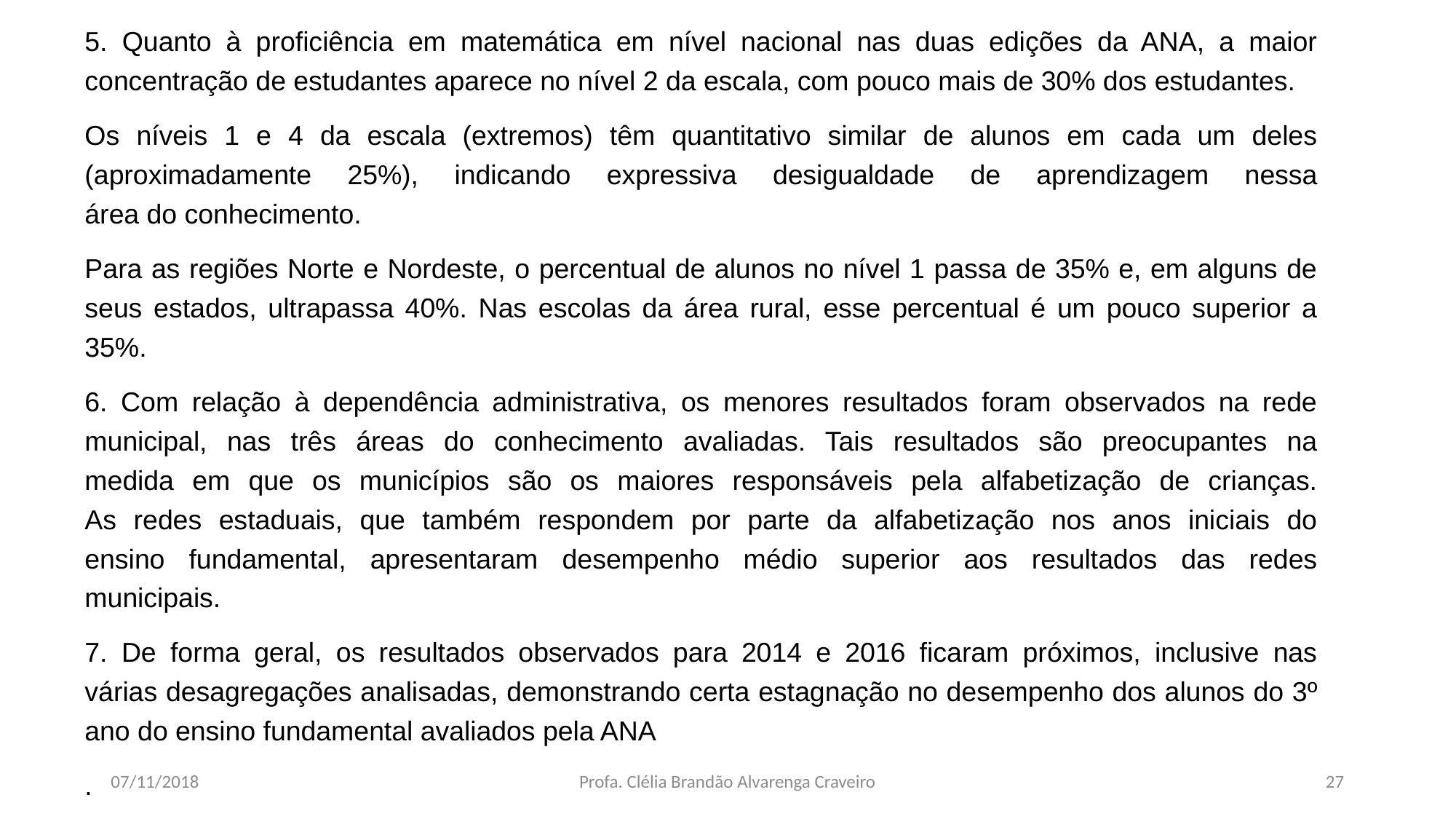

5. Quanto à proficiência em matemática em nível nacional nas duas edições da ANA, a maior
concentração de estudantes aparece no nível 2 da escala, com pouco mais de 30% dos estudantes.
Os níveis 1 e 4 da escala (extremos) têm quantitativo similar de alunos em cada um deles (aproximadamente 25%), indicando expressiva desigualdade de aprendizagem nessa
área do conhecimento.
Para as regiões Norte e Nordeste, o percentual de alunos no nível 1 passa de 35% e, em alguns de seus estados, ultrapassa 40%. Nas escolas da área rural, esse percentual é um pouco superior a 35%.
6. Com relação à dependência administrativa, os menores resultados foram observados na rede municipal, nas três áreas do conhecimento avaliadas. Tais resultados são preocupantes na
medida em que os municípios são os maiores responsáveis pela alfabetização de crianças.
As redes estaduais, que também respondem por parte da alfabetização nos anos iniciais do
ensino fundamental, apresentaram desempenho médio superior aos resultados das redes
municipais.
7. De forma geral, os resultados observados para 2014 e 2016 ficaram próximos, inclusive nas
várias desagregações analisadas, demonstrando certa estagnação no desempenho dos alunos do 3º ano do ensino fundamental avaliados pela ANA
.

07/11/2018
Profa. Clélia Brandão Alvarenga Craveiro
27